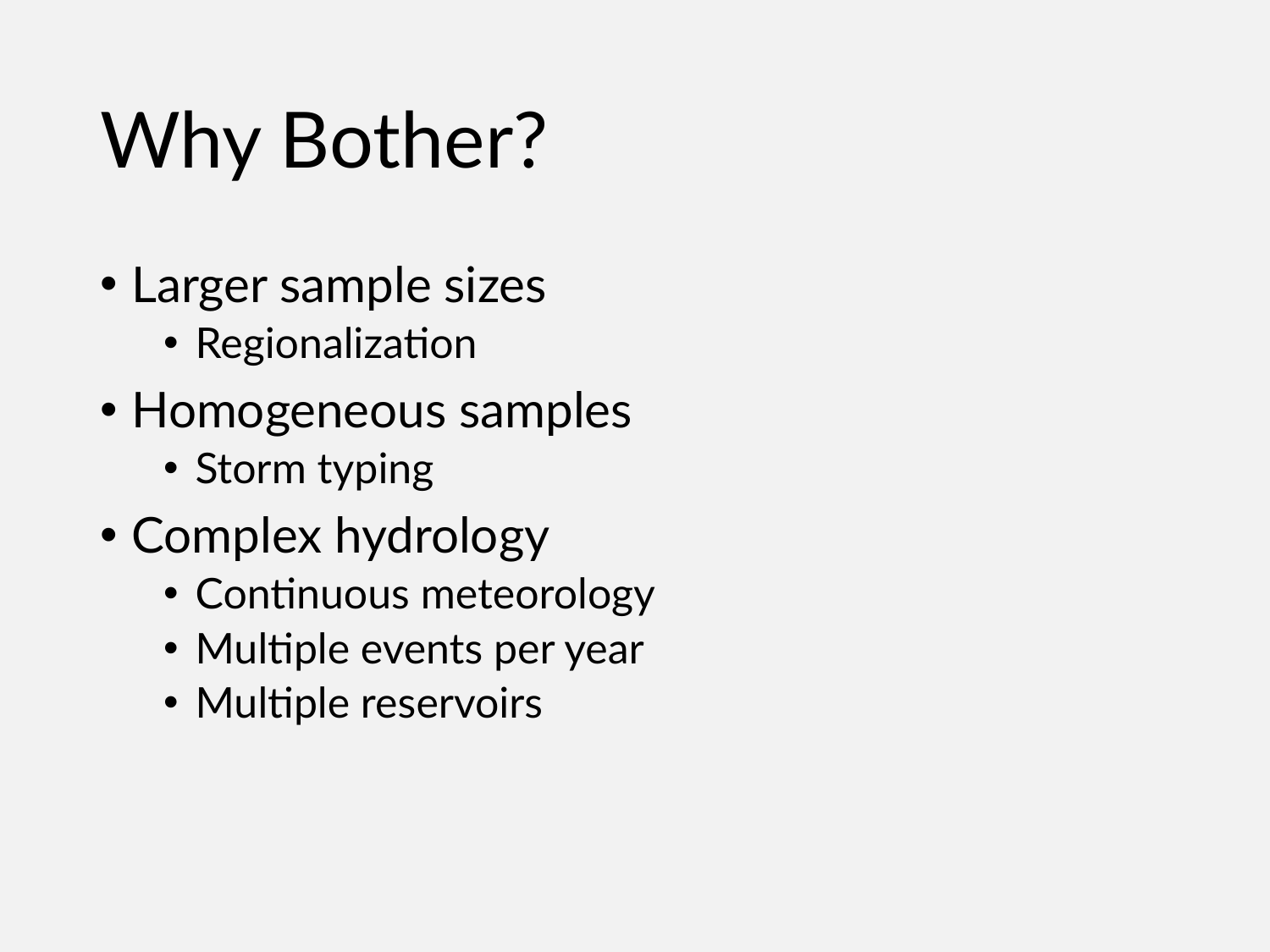

# Why Bother?
Larger sample sizes
Regionalization
Homogeneous samples
Storm typing
Complex hydrology
Continuous meteorology
Multiple events per year
Multiple reservoirs